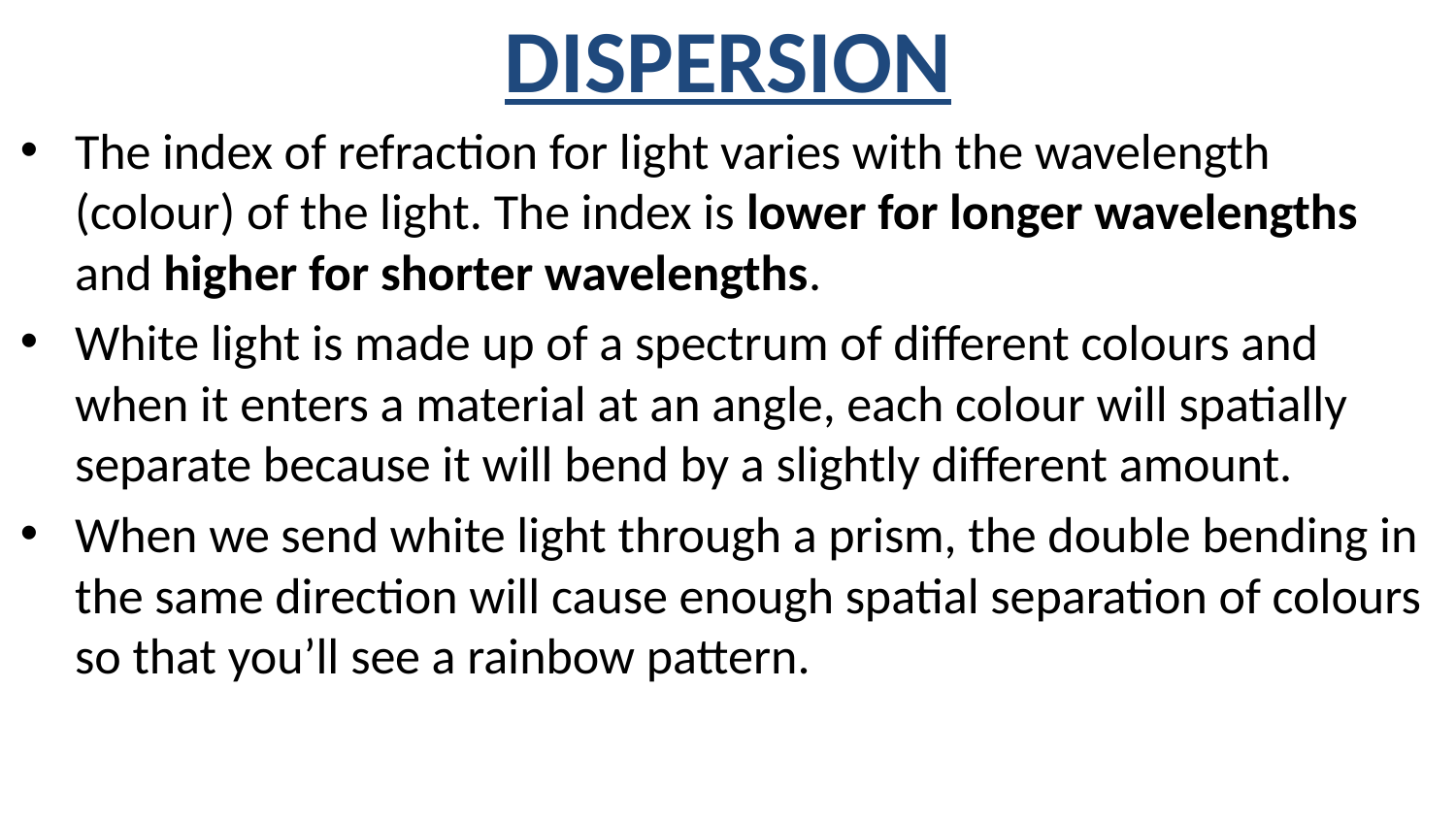

# DISPERSION
The index of refraction for light varies with the wavelength (colour) of the light. The index is lower for longer wavelengths and higher for shorter wavelengths.
White light is made up of a spectrum of different colours and when it enters a material at an angle, each colour will spatially separate because it will bend by a slightly different amount.
When we send white light through a prism, the double bending in the same direction will cause enough spatial separation of colours so that you’ll see a rainbow pattern.